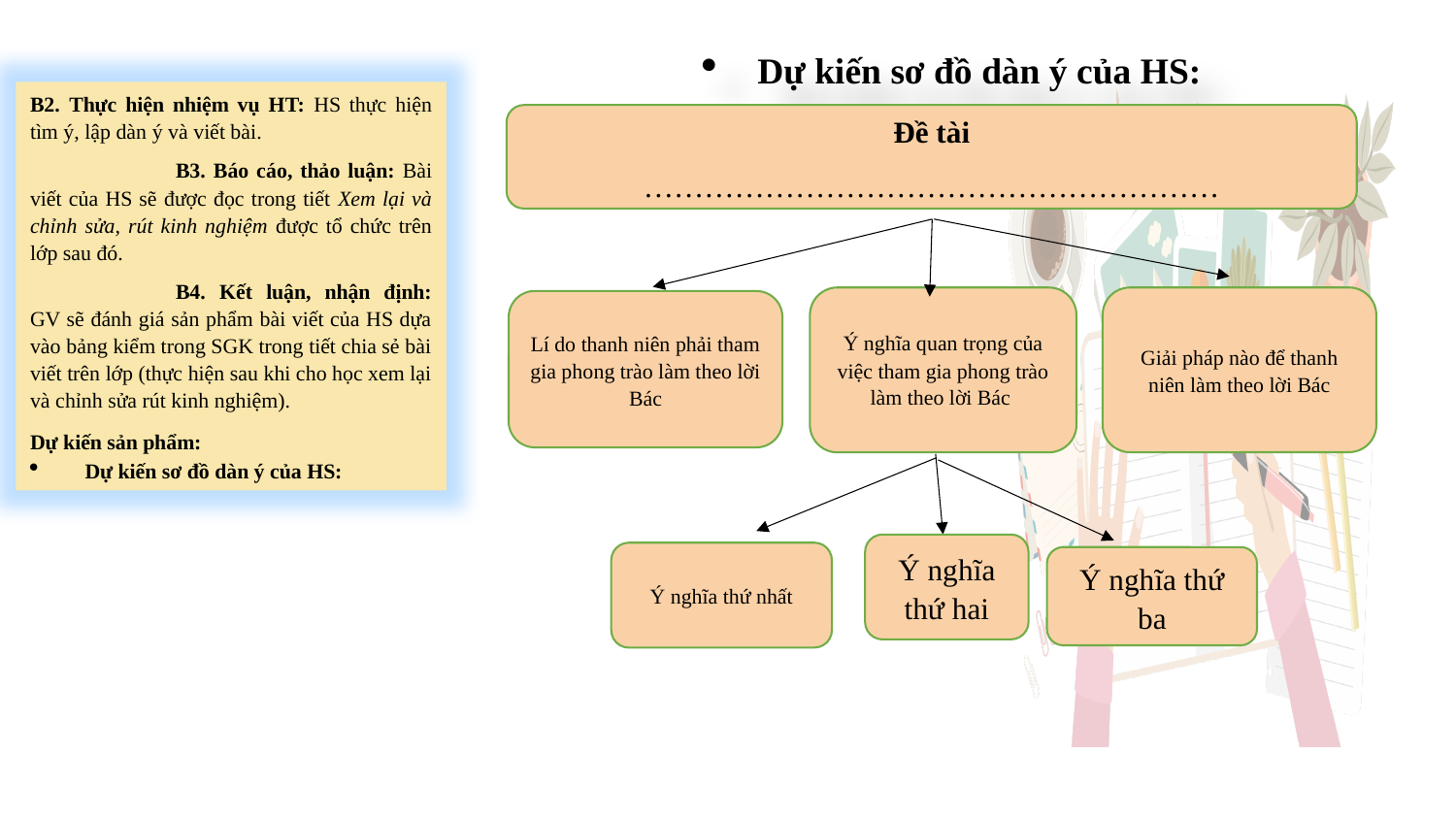

Dự kiến sơ đồ dàn ý của HS:

B2. Thực hiện nhiệm vụ HT: HS thực hiện tìm ý, lập dàn ý và viết bài.
	B3. Báo cáo, thảo luận: Bài viết của HS sẽ được đọc trong tiết Xem lại và chỉnh sửa, rút kinh nghiệm được tổ chức trên lớp sau đó.
	B4. Kết luận, nhận định: GV sẽ đánh giá sản phẩm bài viết của HS dựa vào bảng kiểm trong SGK trong tiết chia sẻ bài viết trên lớp (thực hiện sau khi cho học xem lại và chỉnh sửa rút kinh nghiệm).
Dự kiến sản phẩm:
Dự kiến sơ đồ dàn ý của HS:
Đề tài
…………………………………………………

Ý nghĩa quan trọng của việc tham gia phong trào làm theo lời Bác

Lí do thanh niên phải tham gia phong trào làm theo lời Bác
Giải pháp nào để thanh niên làm theo lời Bác
Ý nghĩa thứ hai
Ý nghĩa thứ nhất
Ý nghĩa thứ ba